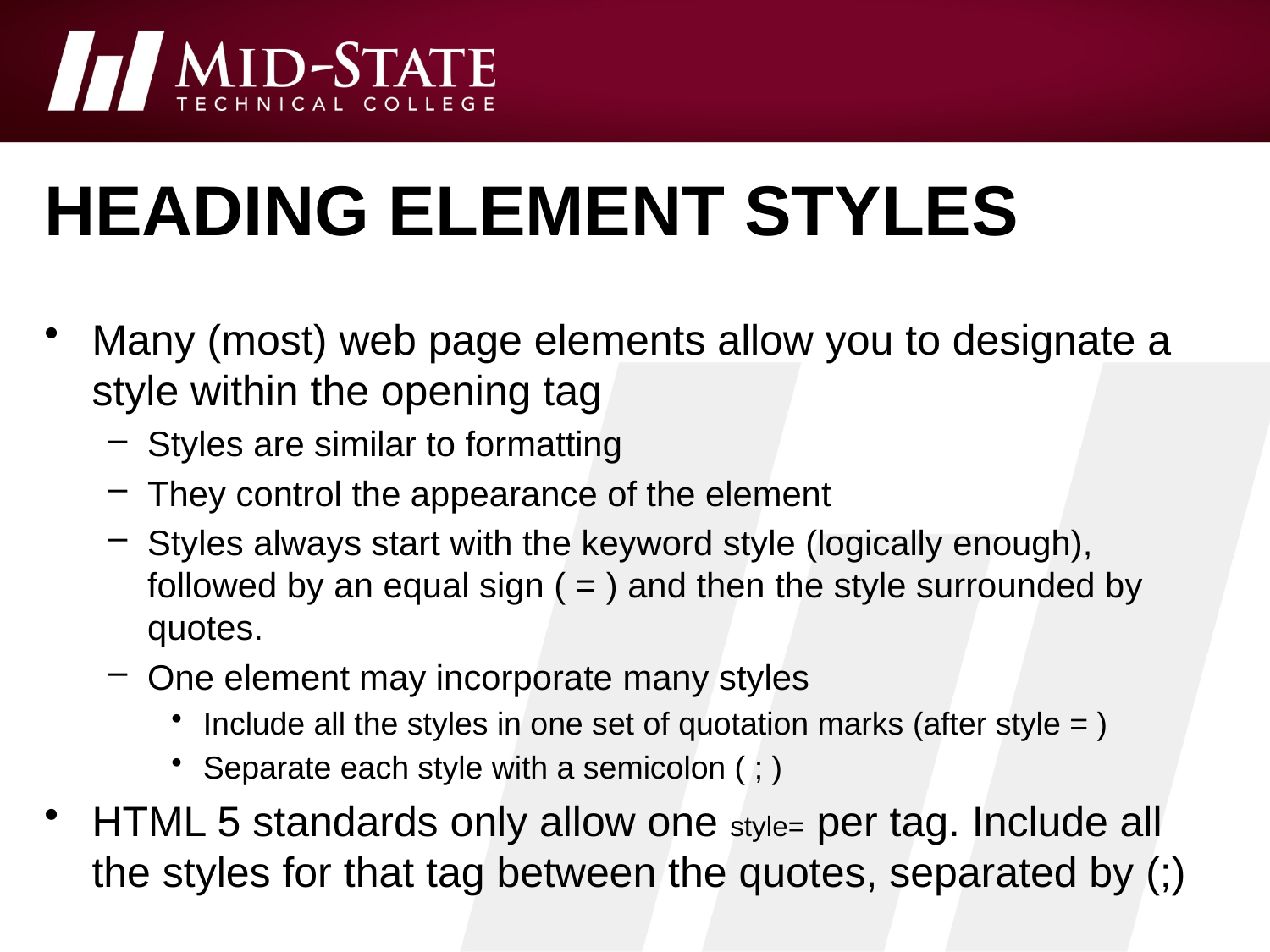

# Heading element styles
Many (most) web page elements allow you to designate a style within the opening tag
Styles are similar to formatting
They control the appearance of the element
Styles always start with the keyword style (logically enough), followed by an equal sign ( = ) and then the style surrounded by quotes.
One element may incorporate many styles
Include all the styles in one set of quotation marks (after style = )
Separate each style with a semicolon ( ; )
HTML 5 standards only allow one style= per tag. Include all the styles for that tag between the quotes, separated by (;)